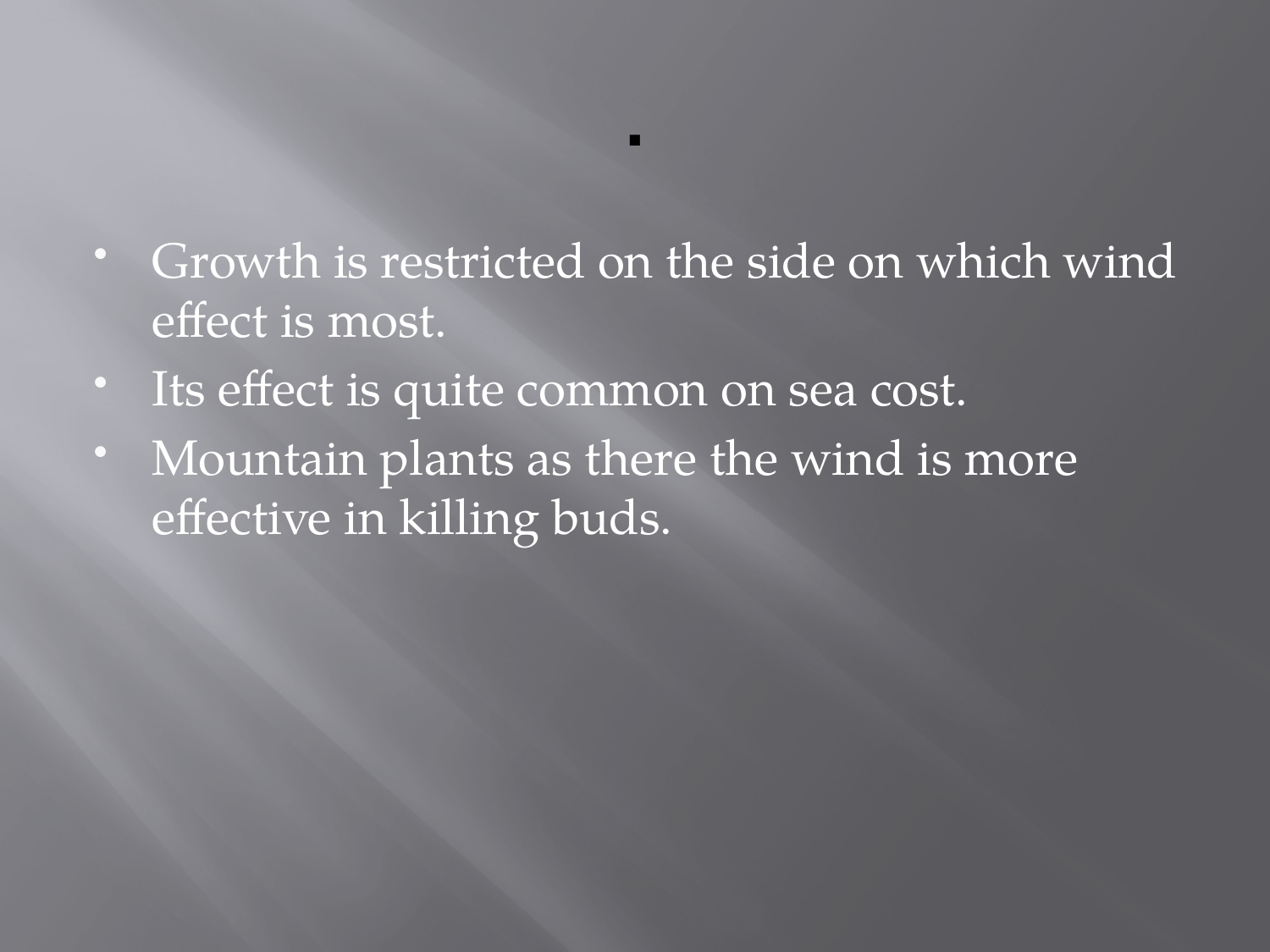

# .
Growth is restricted on the side on which wind effect is most.
Its effect is quite common on sea cost.
Mountain plants as there the wind is more effective in killing buds.